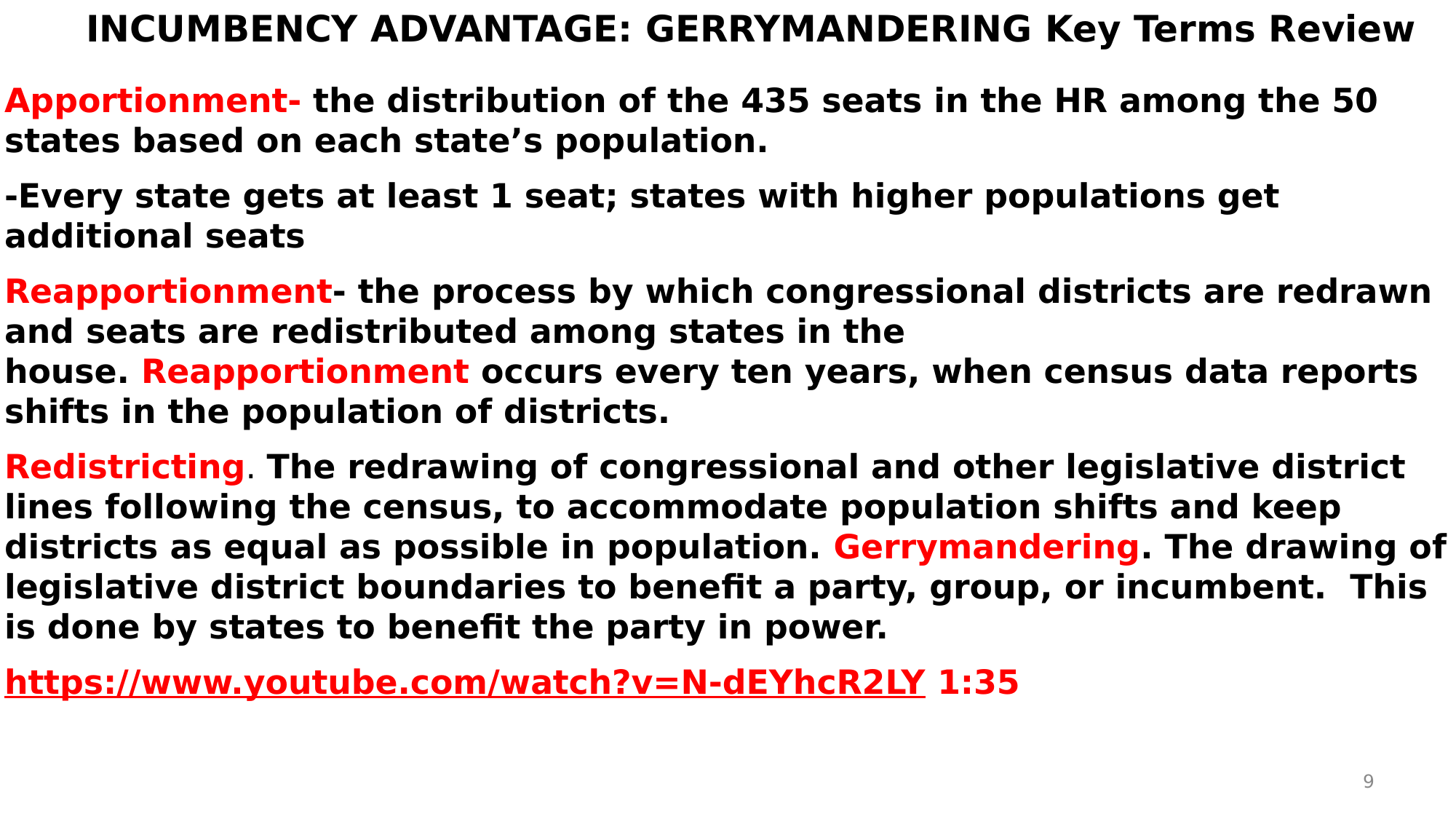

# INCUMBENCY ADVANTAGE: GERRYMANDERING Key Terms Review
Apportionment- the distribution of the 435 seats in the HR among the 50 states based on each state’s population.
-Every state gets at least 1 seat; states with higher populations get additional seats
Reapportionment- the process by which congressional districts are redrawn and seats are redistributed among states in the house. Reapportionment occurs every ten years, when census data reports shifts in the population of districts.
Redistricting. The redrawing of congressional and other legislative district lines following the census, to accommodate population shifts and keep districts as equal as possible in population. Gerrymandering. The drawing of legislative district boundaries to benefit a party, group, or incumbent.  This is done by states to benefit the party in power.
https://www.youtube.com/watch?v=N-dEYhcR2LY 1:35
9